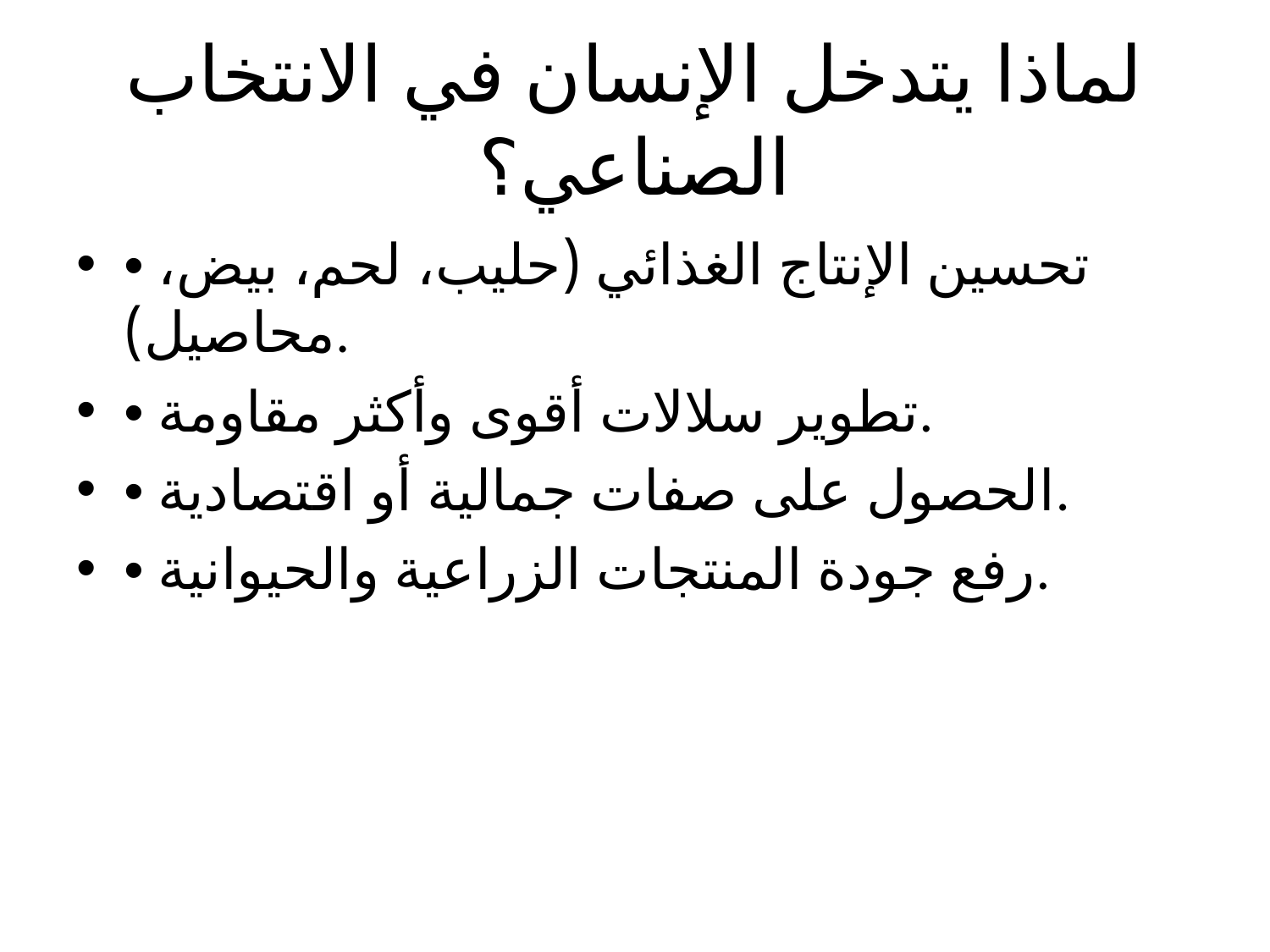

# لماذا يتدخل الإنسان في الانتخاب الصناعي؟
• تحسين الإنتاج الغذائي (حليب، لحم، بيض، محاصيل).
• تطوير سلالات أقوى وأكثر مقاومة.
• الحصول على صفات جمالية أو اقتصادية.
• رفع جودة المنتجات الزراعية والحيوانية.